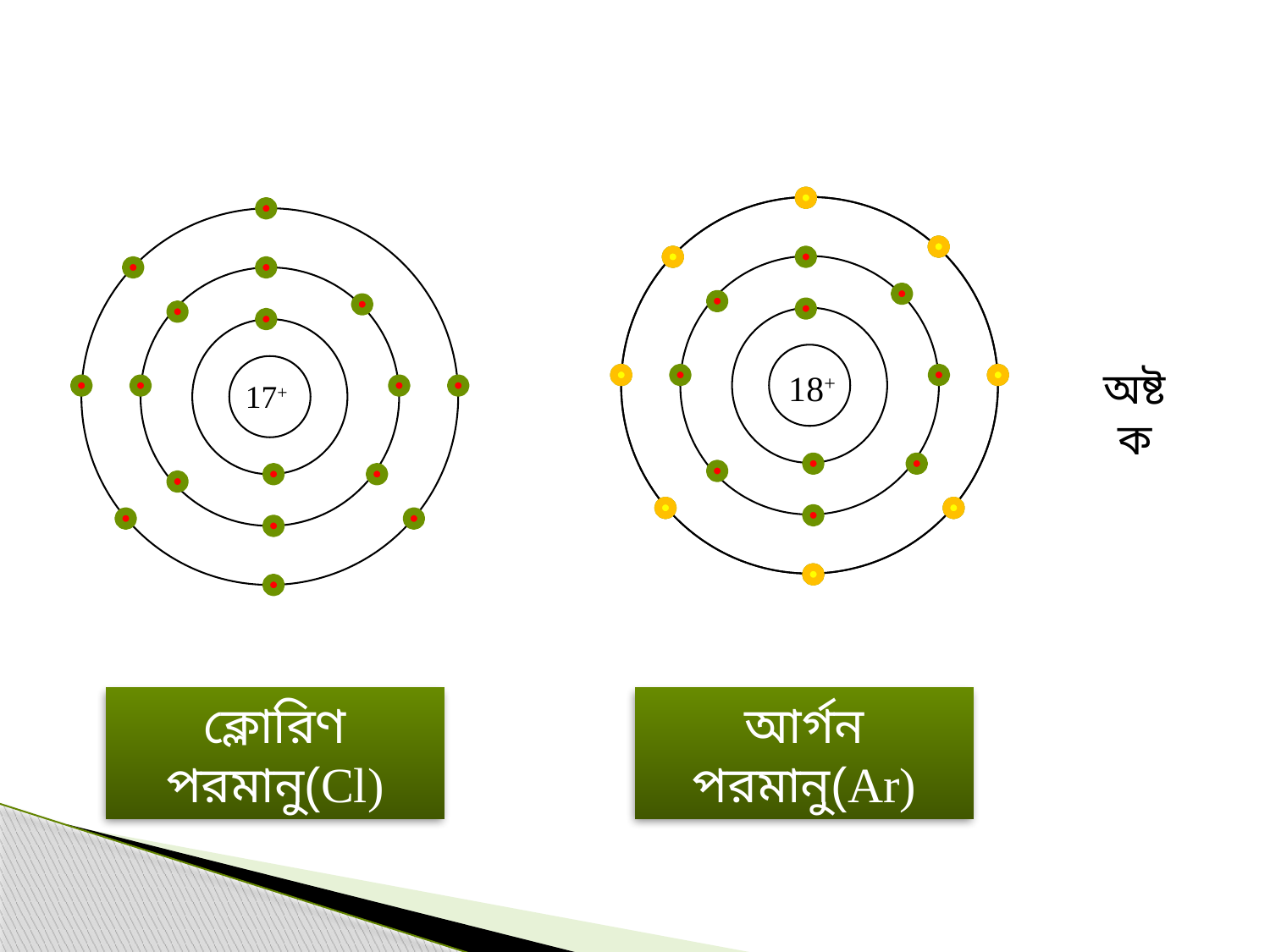

অষ্টক
18+
17+
ক্লোরিণ পরমানু(Cl)
আর্গন পরমানু(Ar)